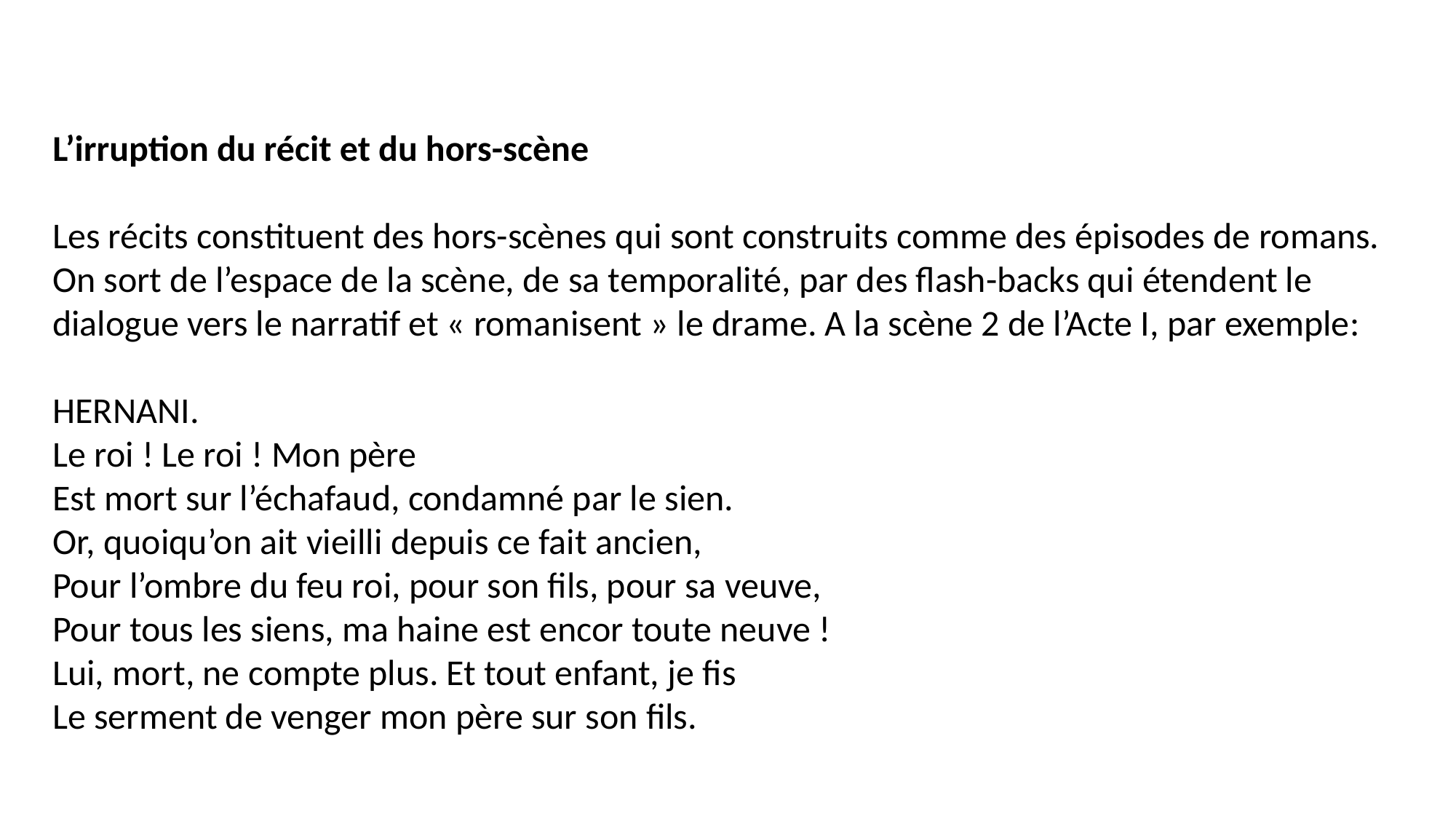

L’irruption du récit et du hors-scène

Les récits constituent des hors-scènes qui sont construits comme des épisodes de romans. On sort de l’espace de la scène, de sa temporalité, par des flash-backs qui étendent le dialogue vers le narratif et « romanisent » le drame. A la scène 2 de l’Acte I, par exemple:

HERNANI.
Le roi ! Le roi ! Mon père
Est mort sur l’échafaud, condamné par le sien.
Or, quoiqu’on ait vieilli depuis ce fait ancien,
Pour l’ombre du feu roi, pour son fils, pour sa veuve,
Pour tous les siens, ma haine est encor toute neuve !
Lui, mort, ne compte plus. Et tout enfant, je fis
Le serment de venger mon père sur son fils.